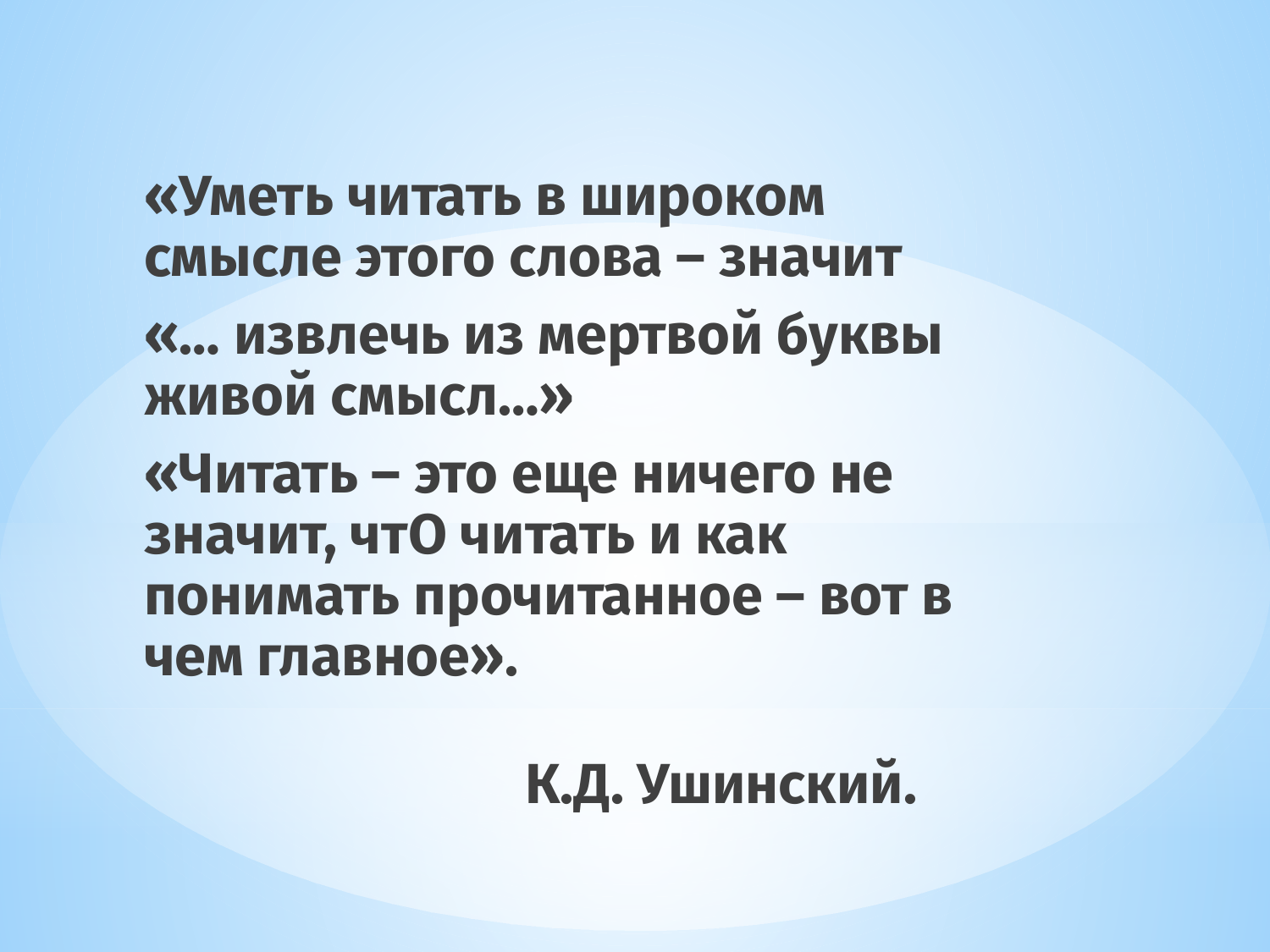

«Уметь читать в широком смысле этого слова – значит
«… извлечь из мертвой буквы живой смысл…»
«Читать – это еще ничего не значит, чтО читать и как понимать прочитанное – вот в чем главное».

			К.Д. Ушинский.
#